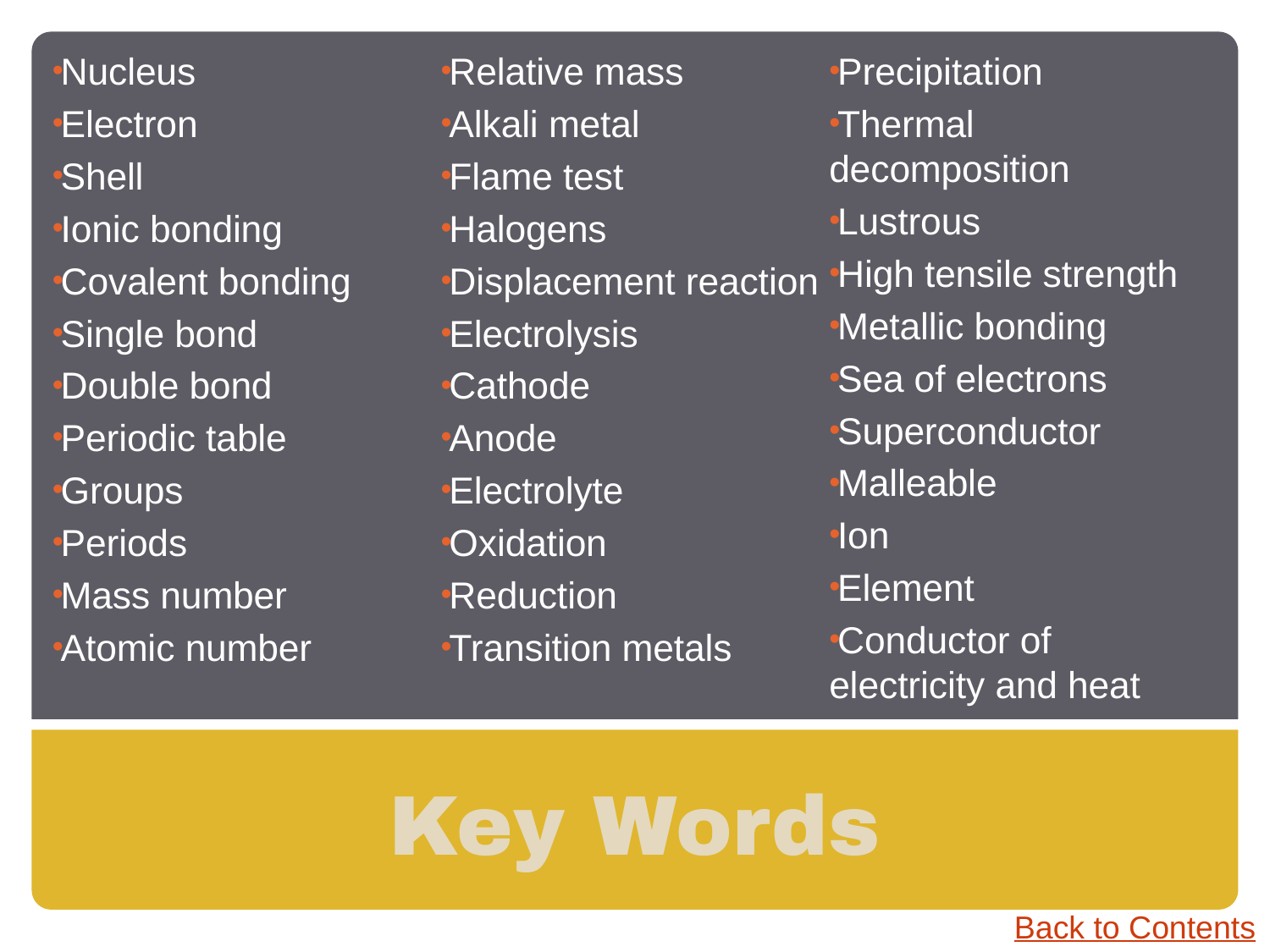

Nucleus
Electron
Shell
Ionic bonding
Covalent bonding
Single bond
Double bond
Periodic table
Groups
Periods
Mass number
Atomic number
Relative mass
Alkali metal
Flame test
Halogens
Displacement reaction
Electrolysis
Cathode
Anode
Electrolyte
Oxidation
Reduction
Transition metals
Precipitation
Thermal decomposition
Lustrous
High tensile strength
Metallic bonding
Sea of electrons
Superconductor
Malleable
Ion
Element
Conductor of electricity and heat
# Key Words
Back to Contents